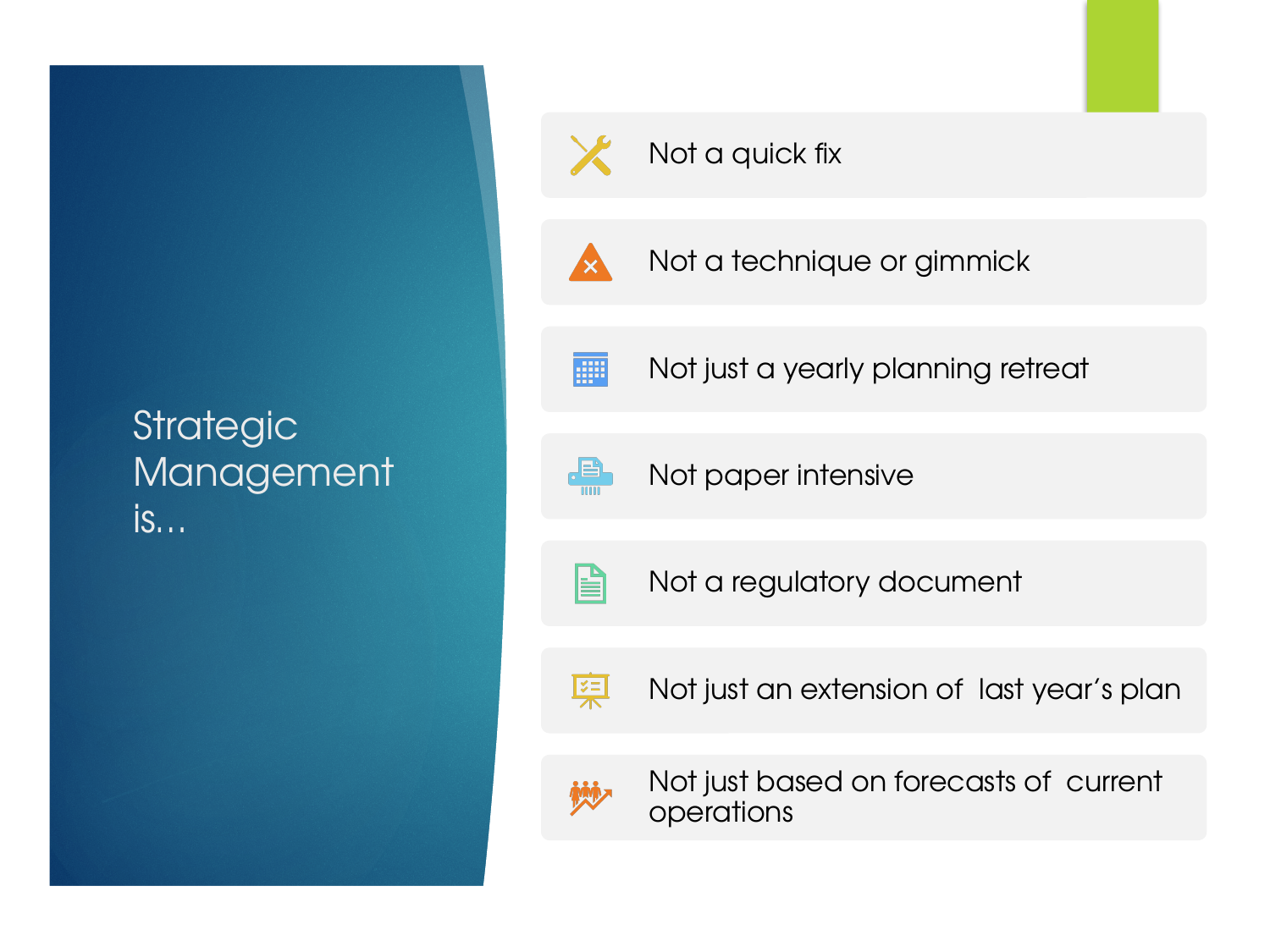

Not a quick fix
Not a technique or gimmick
Not just a yearly planning retreat
Not paper intensive
Not a regulatory document
Not just an extension of  last year’s plan
Not just based on forecasts of  current operations
# Strategic Management is…